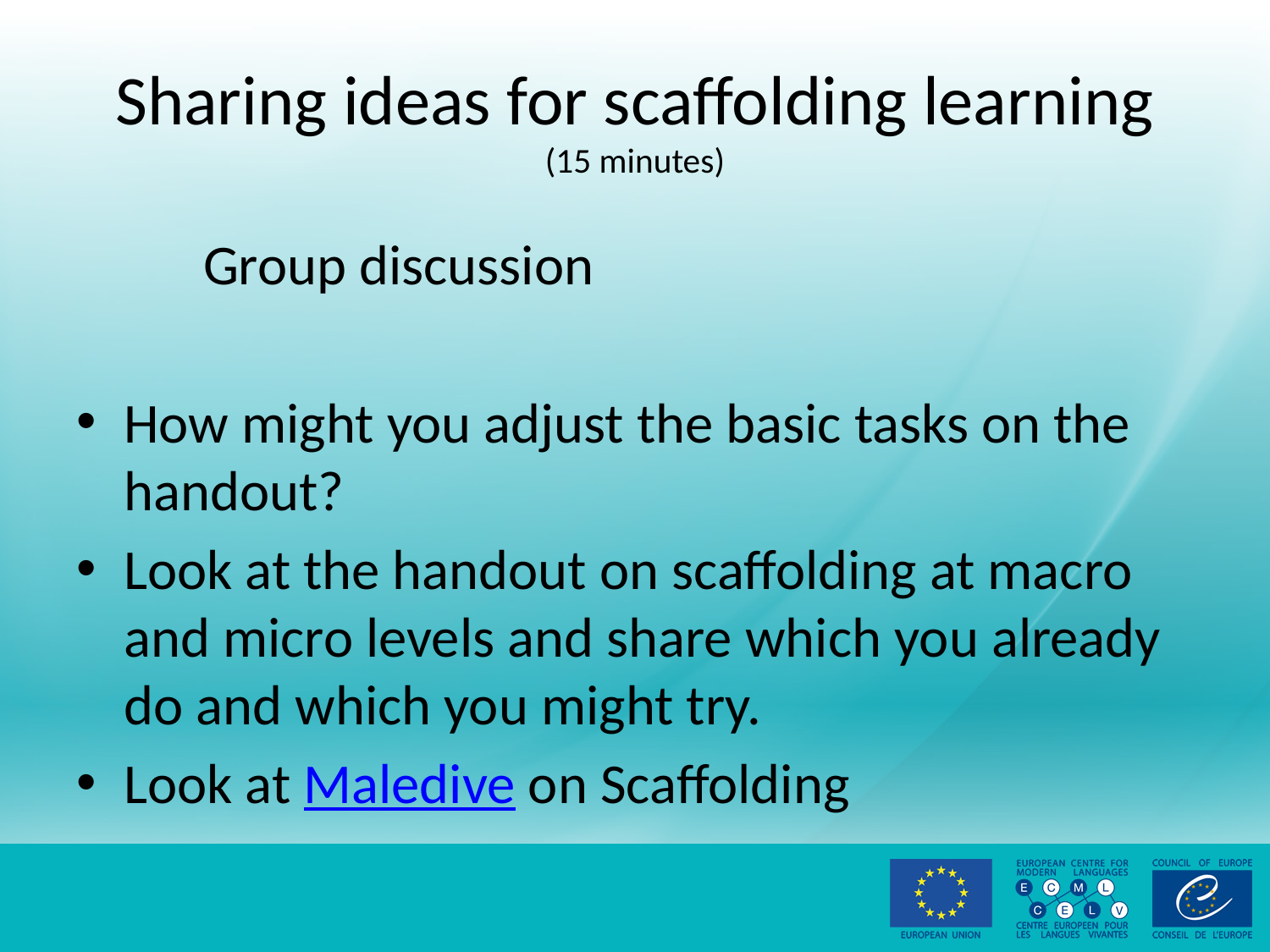

# Sharing ideas for scaffolding learning (15 minutes)
	Group discussion

How might you adjust the basic tasks on the handout?
Look at the handout on scaffolding at macro and micro levels and share which you already do and which you might try.
Look at Maledive on Scaffolding